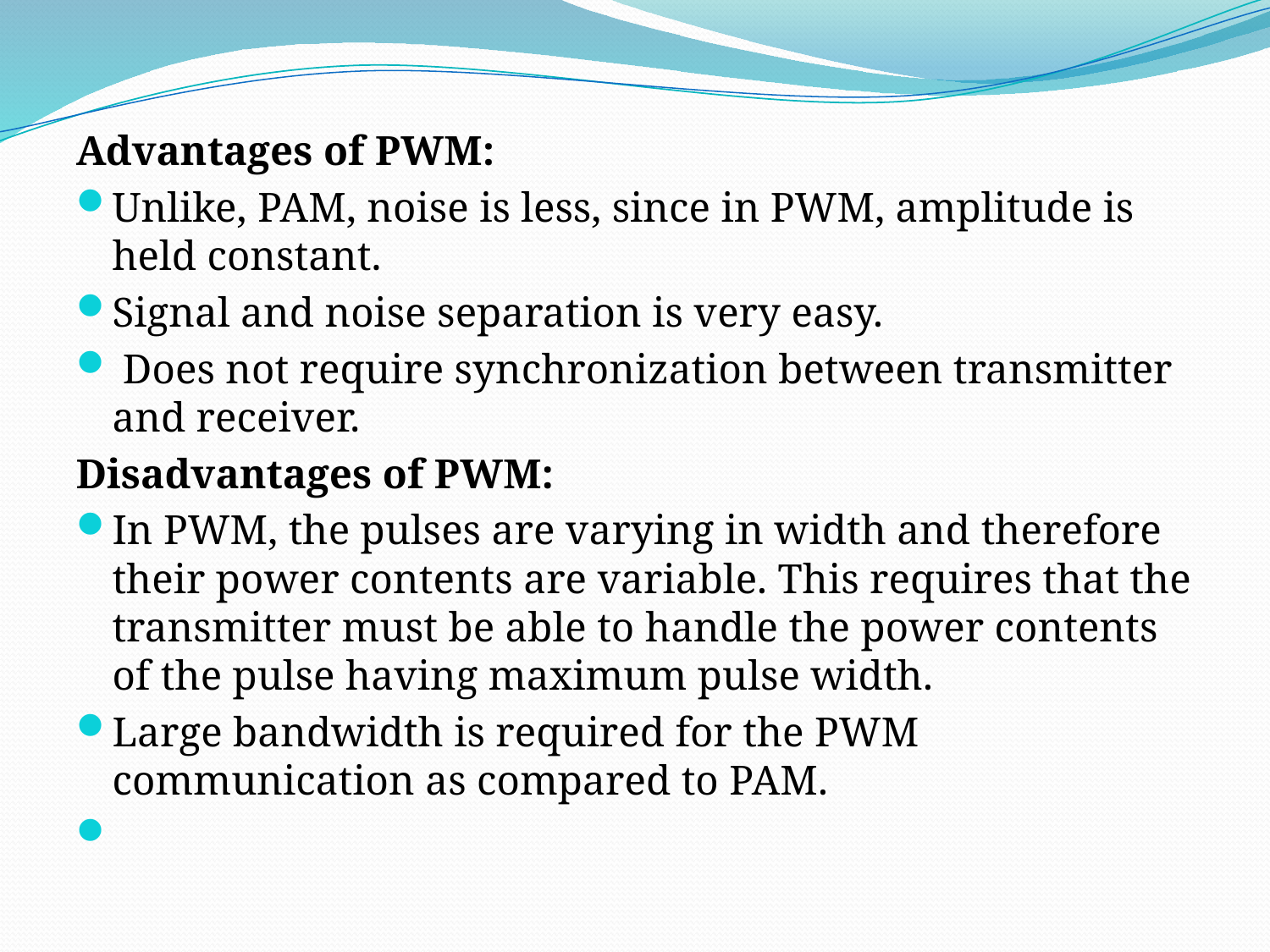

Advantages of PWM:
Unlike, PAM, noise is less, since in PWM, amplitude is held constant.
Signal and noise separation is very easy.
 Does not require synchronization between transmitter and receiver.
Disadvantages of PWM:
In PWM, the pulses are varying in width and therefore their power contents are variable. This requires that the transmitter must be able to handle the power contents of the pulse having maximum pulse width.
Large bandwidth is required for the PWM communication as compared to PAM.